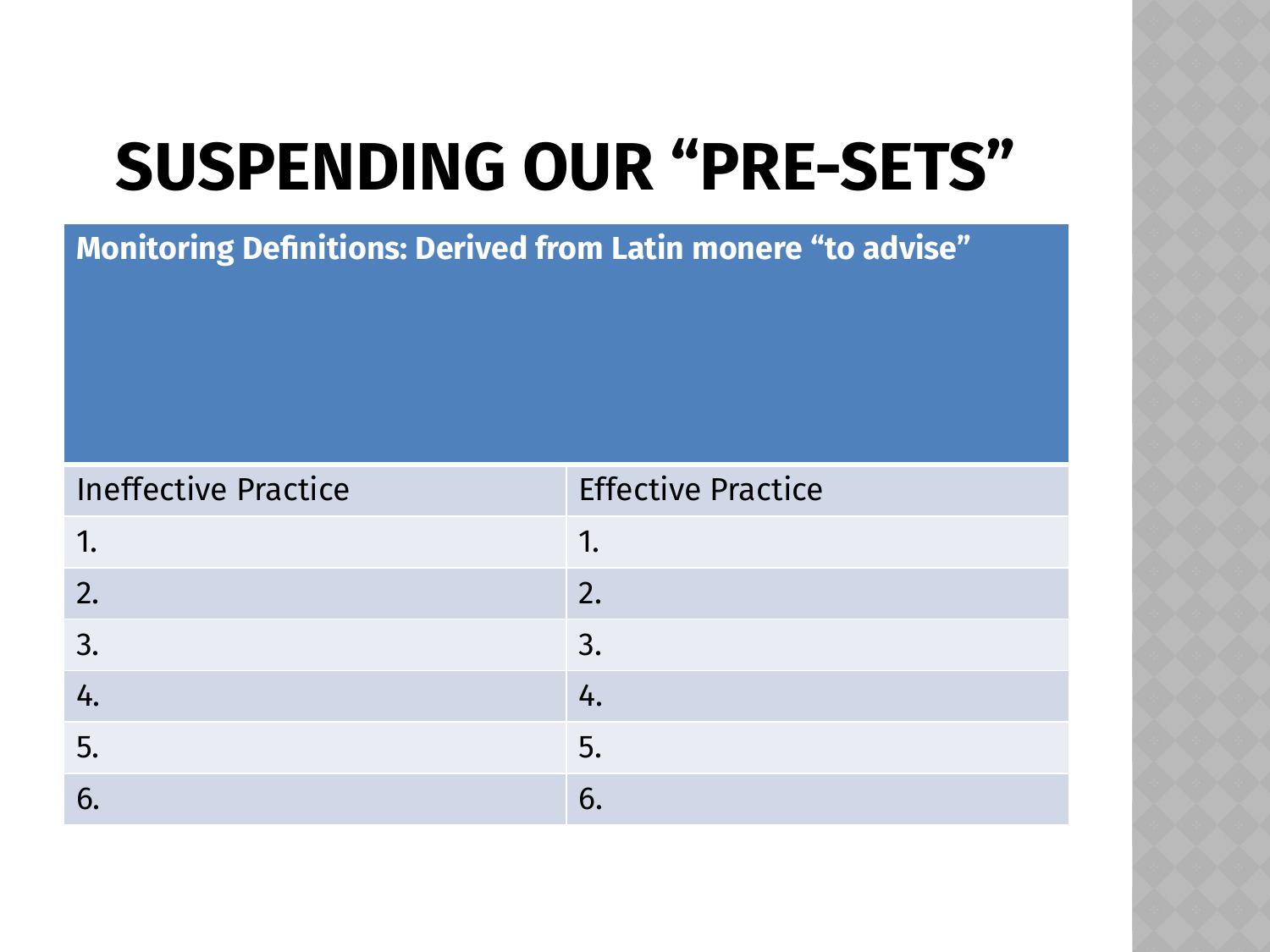

# Suspending Our “Pre-Sets”
| Monitoring Definitions: Derived from Latin monere “to advise” |  |
| --- | --- |
| Ineffective Practice | Effective Practice |
| 1. | 1. |
| 2. | 2. |
| 3. | 3. |
| 4. | 4. |
| 5. | 5. |
| 6. | 6. |